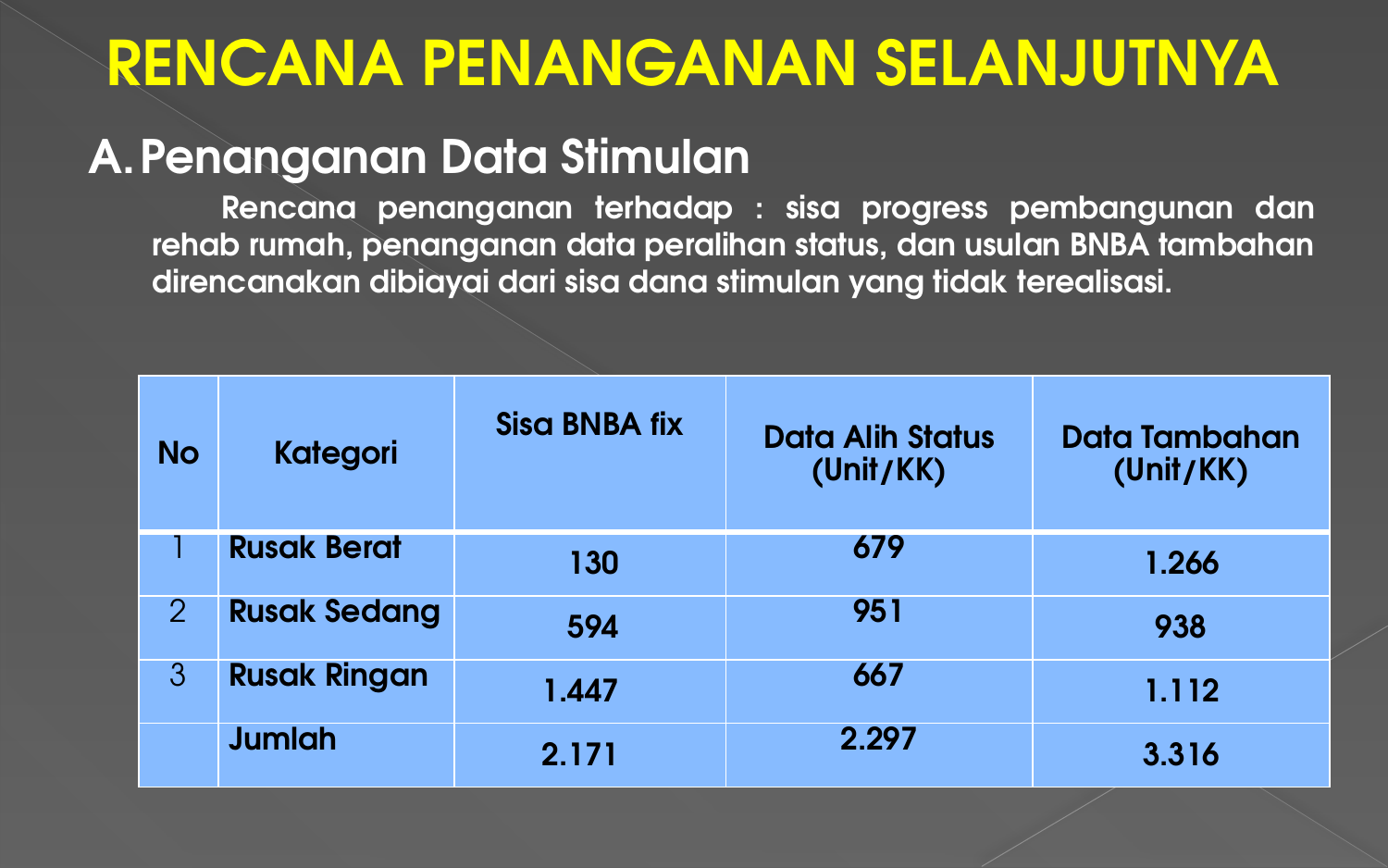

RENCANA PENANGANAN SELANJUTNYA
Penanganan Data Stimulan
Rencana penanganan terhadap : sisa progress pembangunan dan rehab rumah, penanganan data peralihan status, dan usulan BNBA tambahan direncanakan dibiayai dari sisa dana stimulan yang tidak terealisasi.
| No | Kategori | Sisa BNBA fix | Data Alih Status (Unit/KK) | Data Tambahan (Unit/KK) |
| --- | --- | --- | --- | --- |
| 1 | Rusak Berat | 130 | 679 | 1.266 |
| 2 | Rusak Sedang | 594 | 951 | 938 |
| 3 | Rusak Ringan | 1.447 | 667 | 1.112 |
|  | Jumlah | 2.171 | 2.297 | 3.316 |